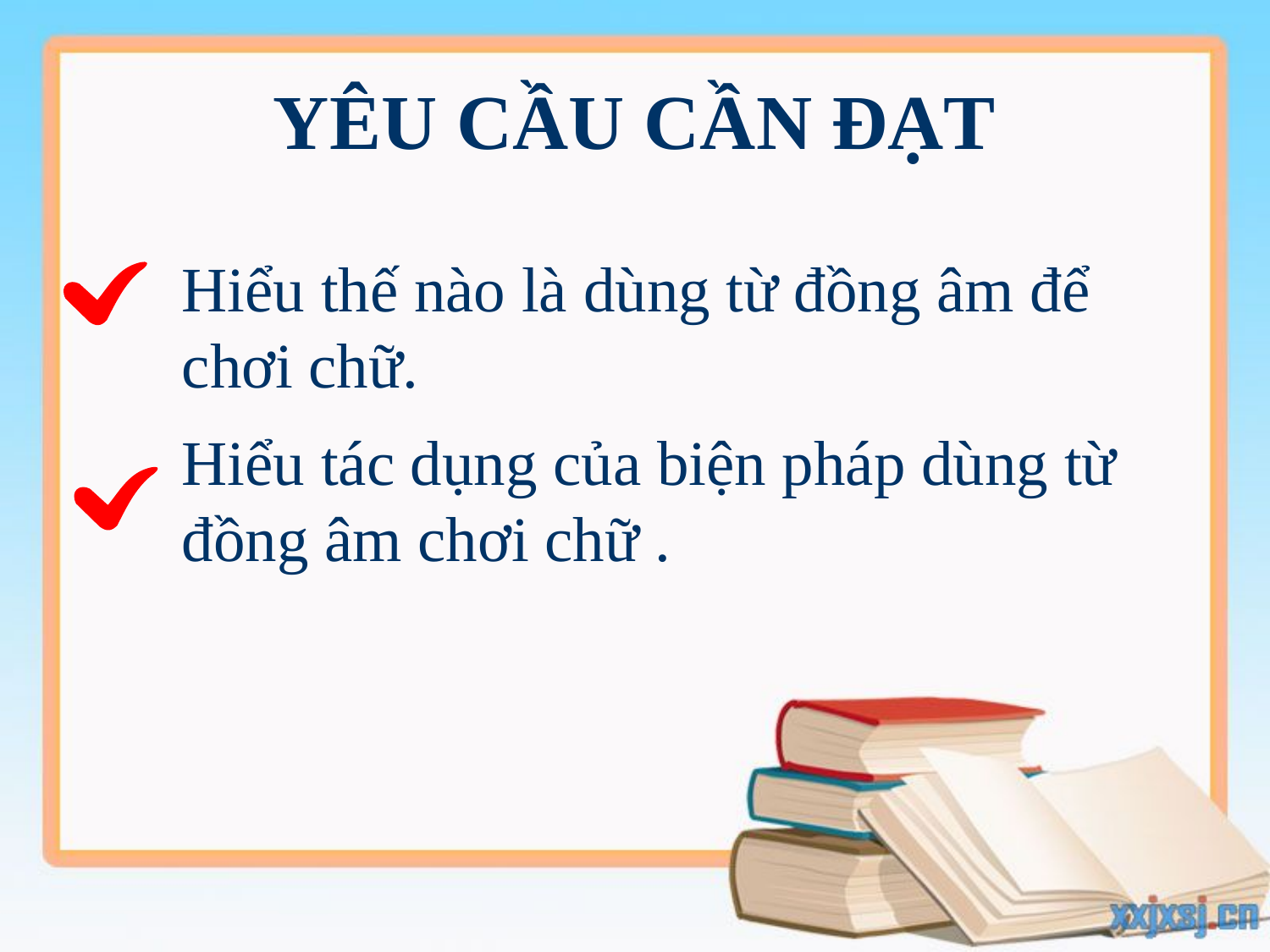

# YÊU CẦU CẦN ĐẠT
Hiểu thế nào là dùng từ đồng âm để
chơi chữ.

Hiểu tác dụng của biện pháp dùng từ
đồng âm chơi chữ .